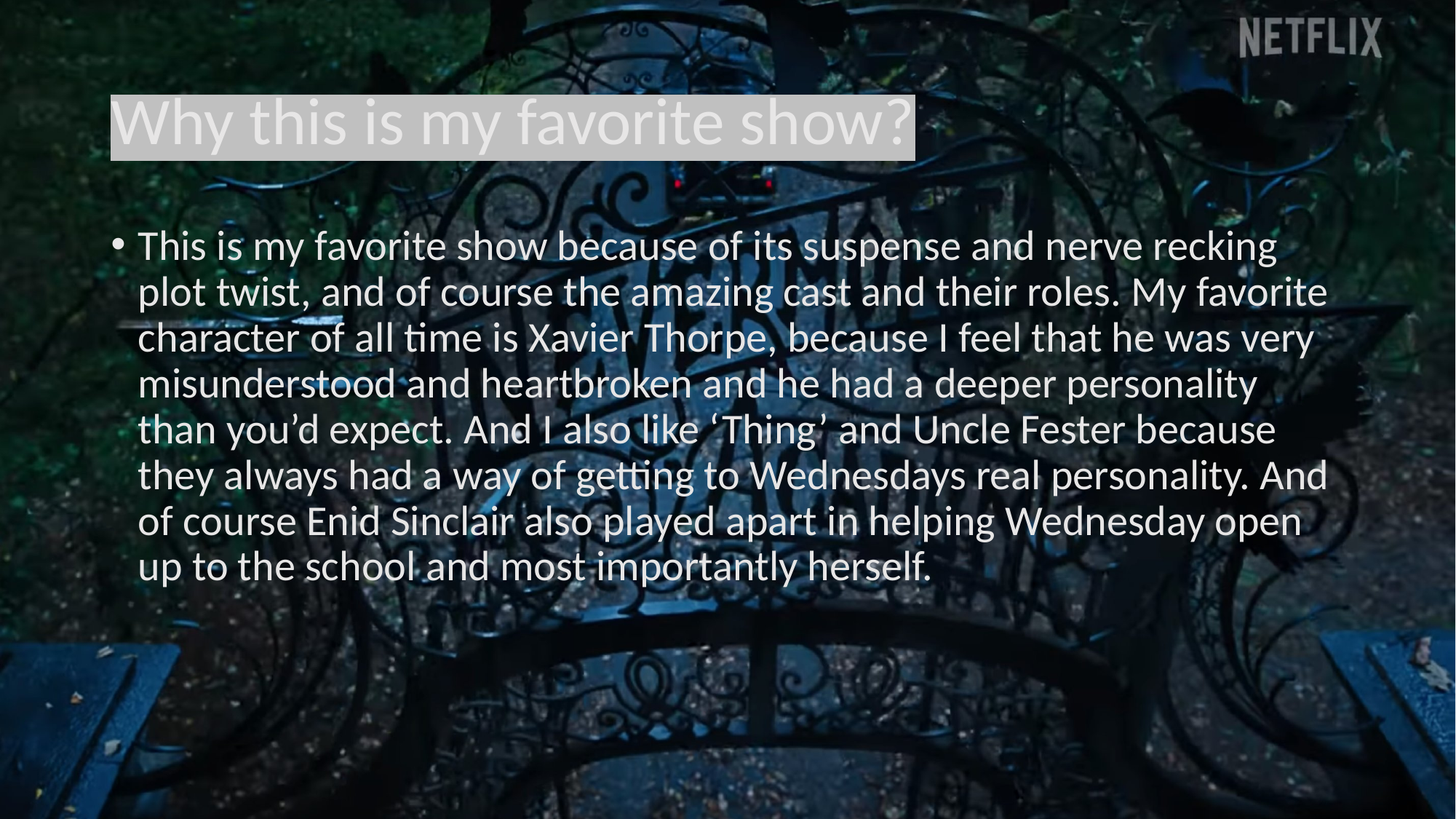

# Why this is my favorite show?
This is my favorite show because of its suspense and nerve recking plot twist, and of course the amazing cast and their roles. My favorite character of all time is Xavier Thorpe, because I feel that he was very misunderstood and heartbroken and he had a deeper personality than you’d expect. And I also like ‘Thing’ and Uncle Fester because they always had a way of getting to Wednesdays real personality. And of course Enid Sinclair also played apart in helping Wednesday open up to the school and most importantly herself.